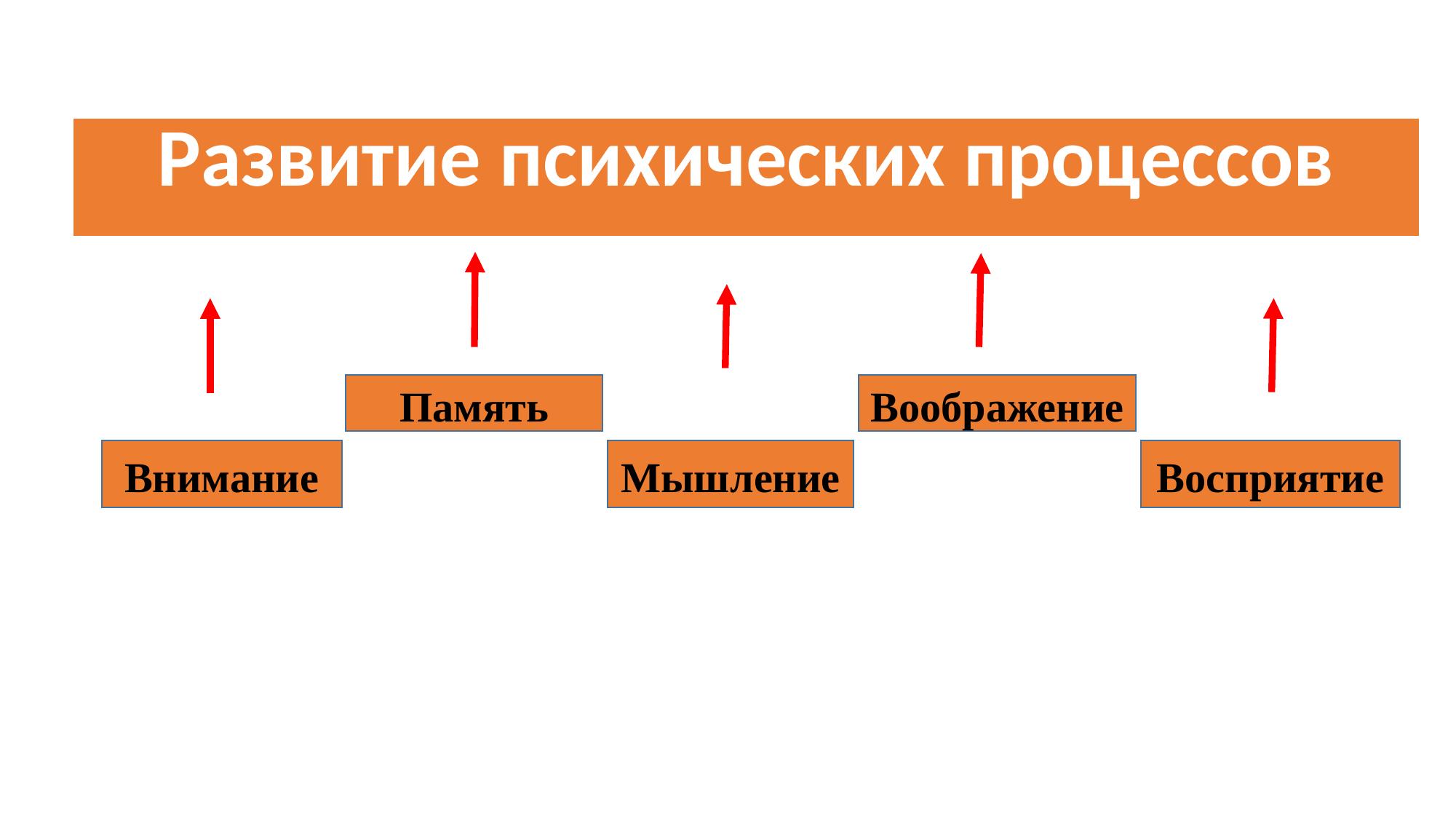

| Развитие психических процессов |
| --- |
Память
Воображение
Восприятие
Внимание
Мышление